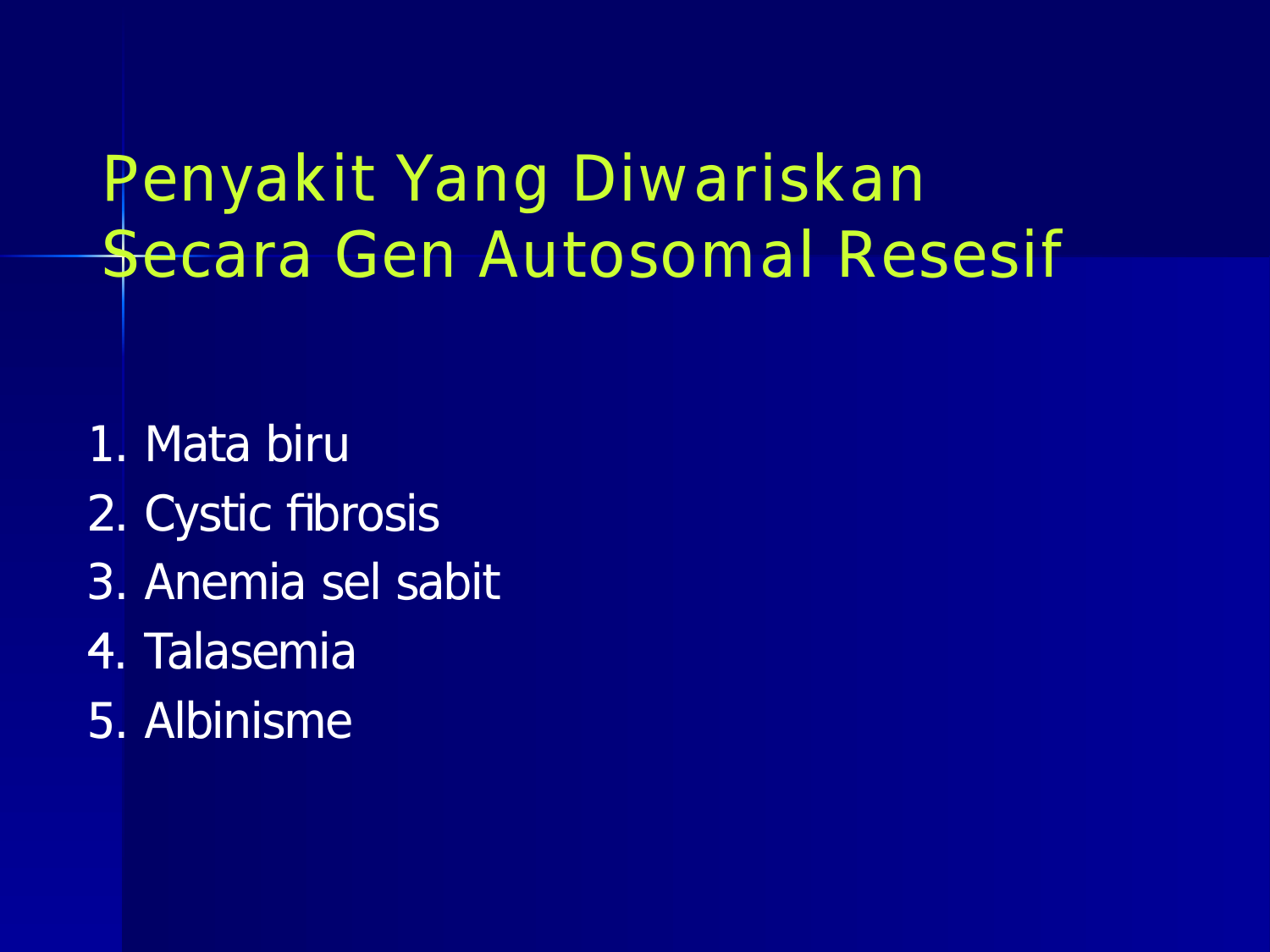

# Penyakit Yang Diwariskan Secara Gen Autosomal Resesif
1. Mata biru
2. Cystic fibrosis
3. Anemia sel sabit
4. Talasemia
5. Albinisme